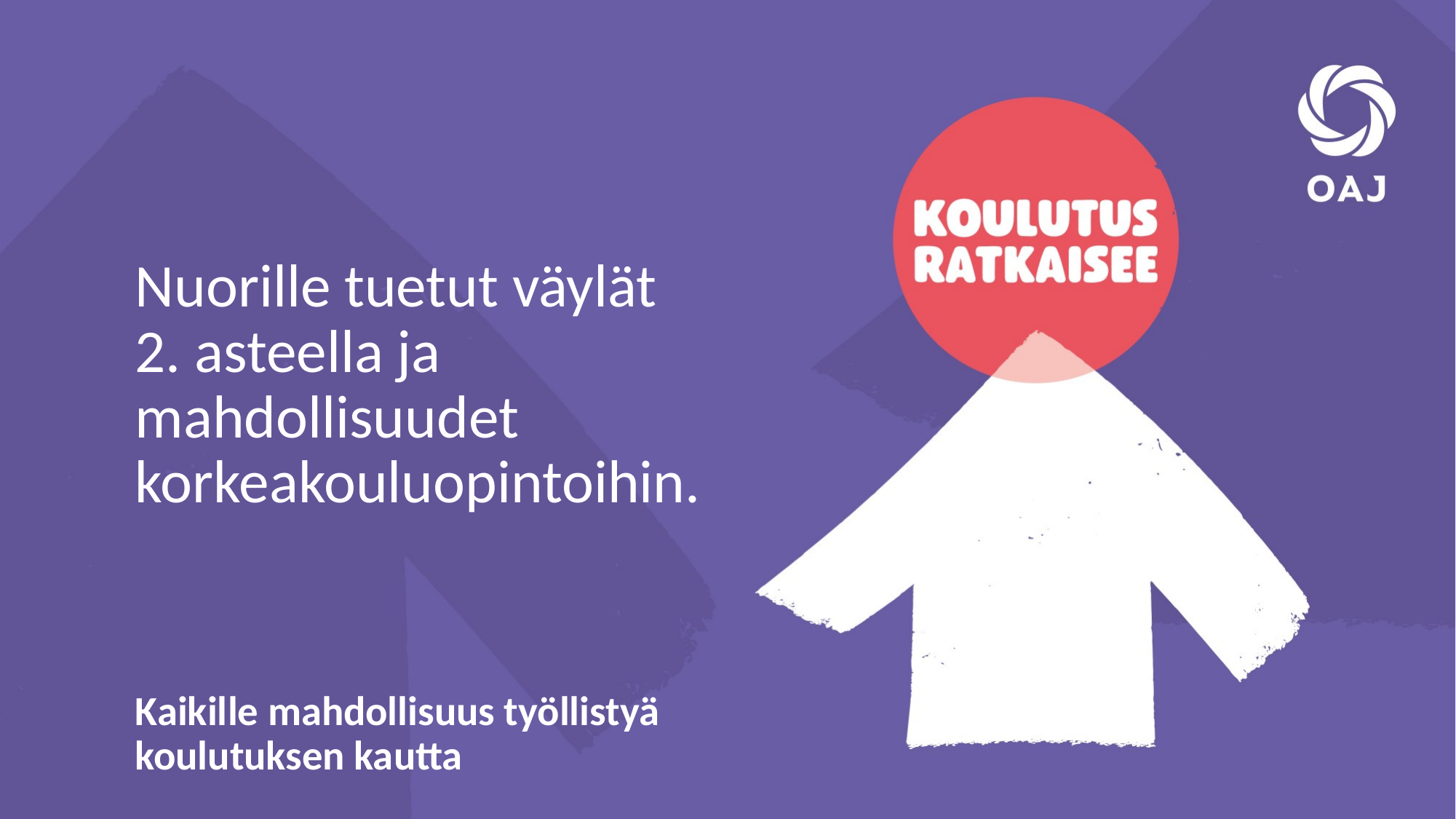

Nuorille tuetut väylät         2. asteella ja mahdollisuudet korkeakouluopintoihin.
Kaikille mahdollisuus työllistyä koulutuksen kautta